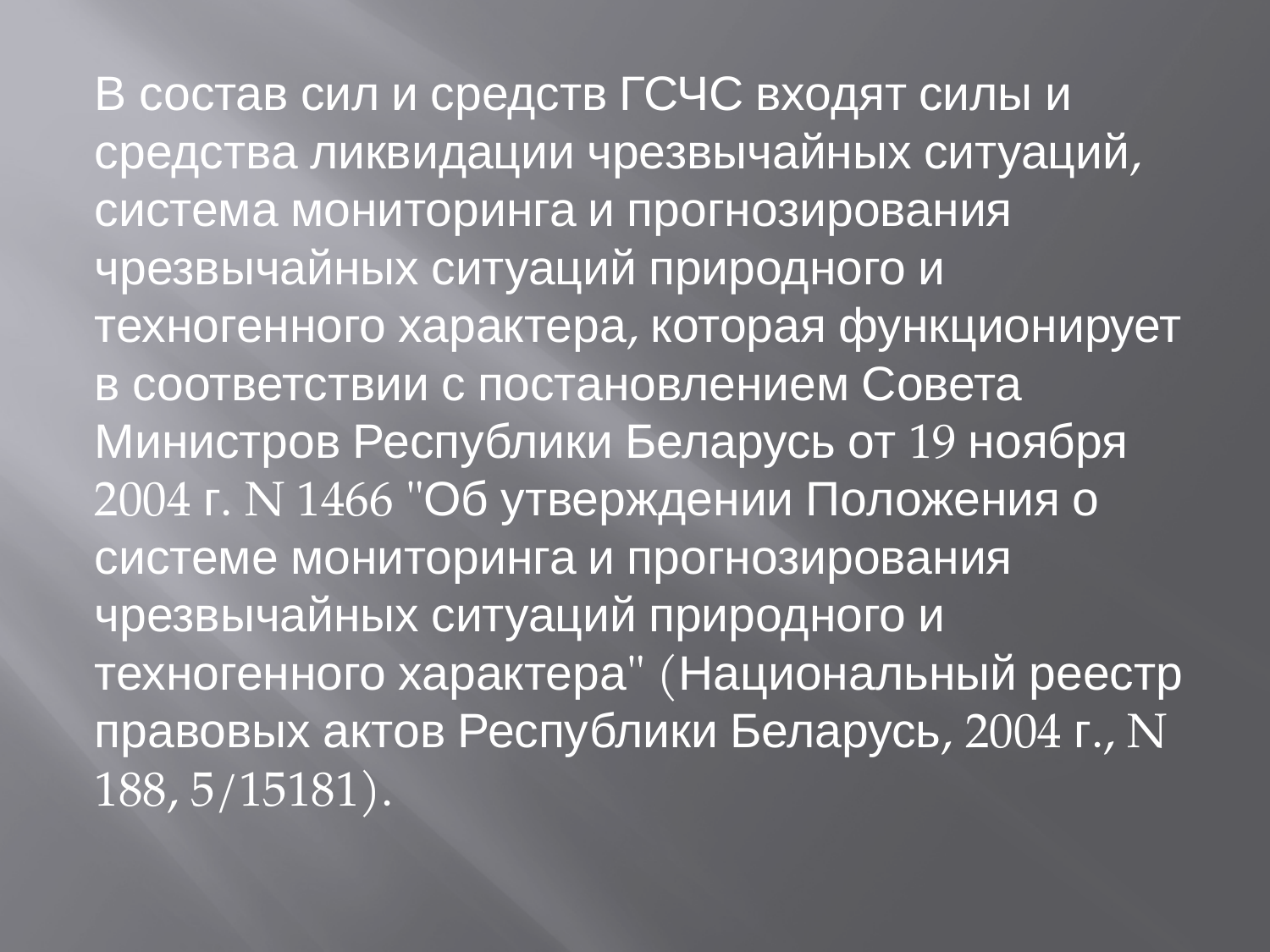

В состав сил и средств ГСЧС входят силы и средства ликвидации чрезвычайных ситуаций, система мониторинга и прогнозирования чрезвычайных ситуаций природного и техногенного характера, которая функционирует в соответствии с постановлением Совета Министров Республики Беларусь от 19 ноября 2004 г. N 1466 "Об утверждении Положения о системе мониторинга и прогнозирования чрезвычайных ситуаций природного и техногенного характера" (Национальный реестр правовых актов Республики Беларусь, 2004 г., N 188, 5/15181).